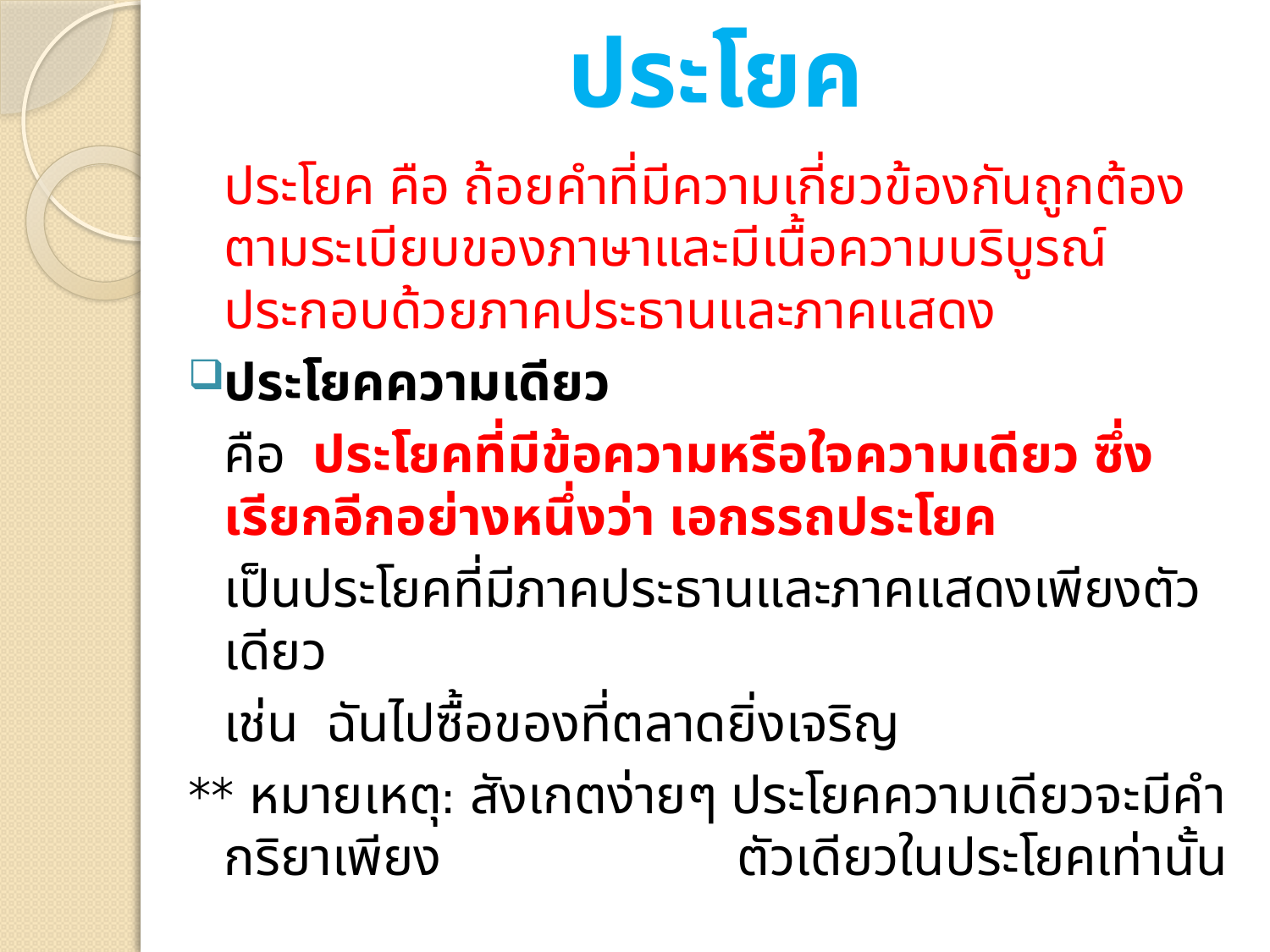

# ประโยค
		ประโยค คือ ถ้อยคำที่มีความเกี่ยวข้องกันถูกต้องตามระเบียบของภาษาและมีเนื้อความบริบูรณ์ ประกอบด้วยภาคประธานและภาคแสดง
ประโยคความเดียว
		คือ  ประโยคที่มีข้อความหรือใจความเดียว ซึ่งเรียกอีกอย่างหนึ่งว่า เอกรรถประโยค
		เป็นประโยคที่มีภาคประธานและภาคแสดงเพียงตัวเดียว
		เช่น  ฉันไปซื้อของที่ตลาดยิ่งเจริญ
** หมายเหตุ: สังเกตง่ายๆ ประโยคความเดียวจะมีคำกริยาเพียง	 	            ตัวเดียวในประโยคเท่านั้น